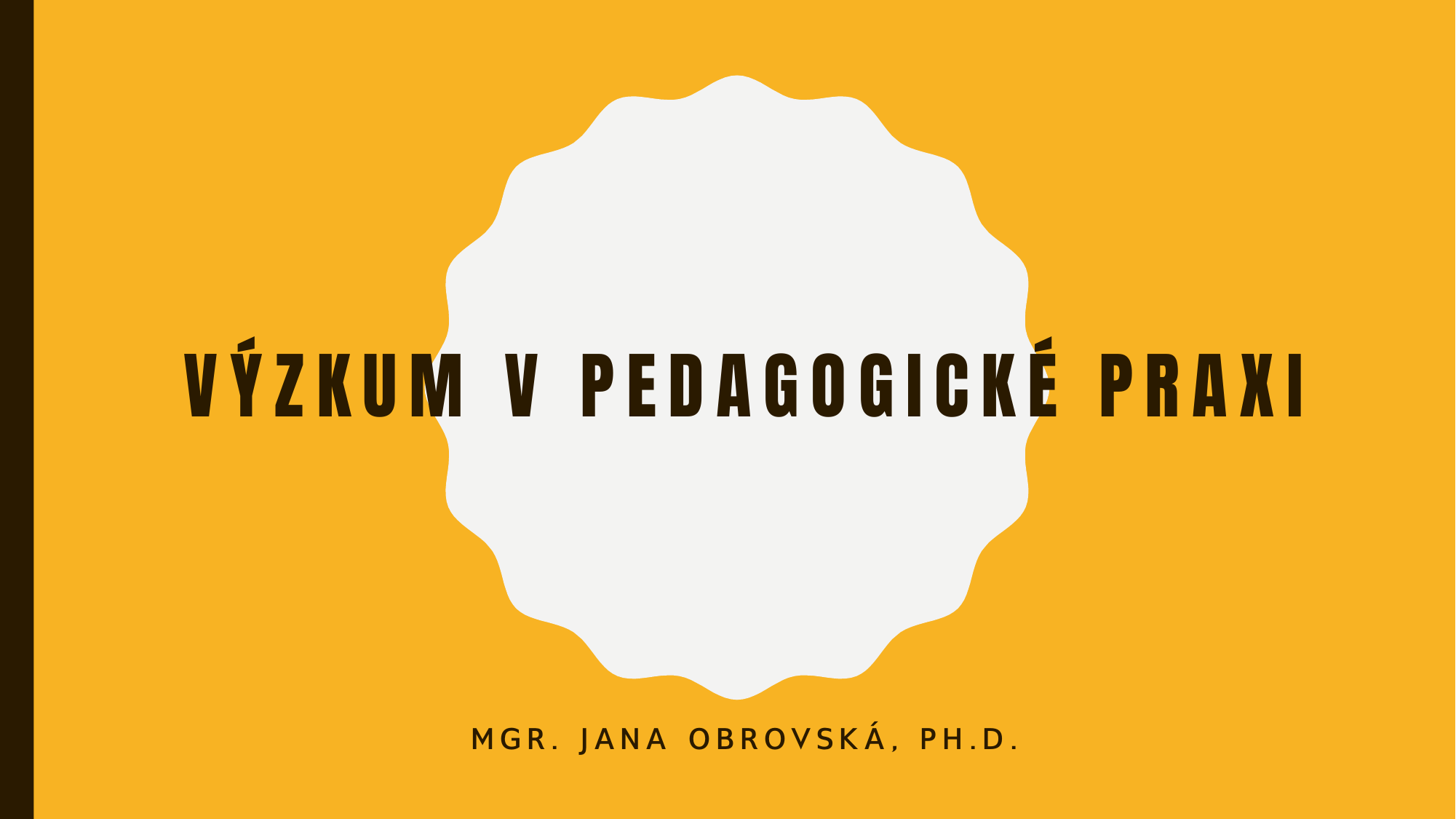

# Výzkum v pedagogické praxi
Mgr. Jana obrovská, ph.d.